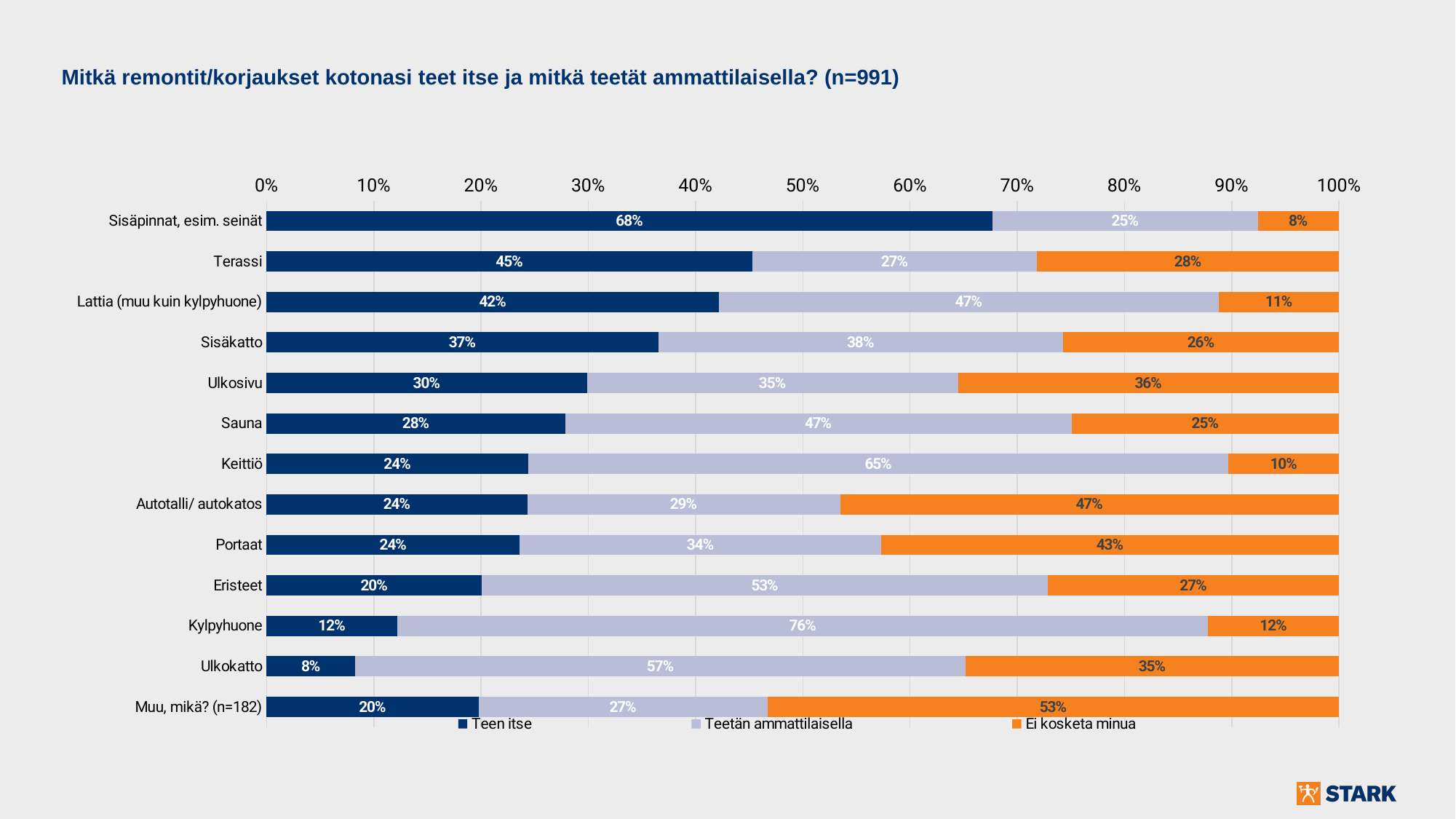

Mitkä remontit/korjaukset kotonasi teet itse ja mitkä teetät ammattilaisella? (n=991)

### Chart

| Category | Teen itse | Teetän ammattilaisella | Ei kosketa minua |
|---|---|---|---|
| Sisäpinnat, esim. seinät | 0.6770938446014126 | 0.2472250252270434 | 0.07568113017154389 |
| Terassi | 0.4530776992936428 | 0.26538849646821394 | 0.2815338042381433 |
| Lattia (muu kuin kylpyhuone) | 0.4217961654894047 | 0.46619576185671036 | 0.11200807265388496 |
| Sisäkatto | 0.3652875882946519 | 0.3773965691220989 | 0.25731584258324924 |
| Ulkosivu | 0.2986881937436932 | 0.34611503531786075 | 0.355196770938446 |
| Sauna | 0.2785065590312815 | 0.4722502522704339 | 0.24924318869828457 |
| Keittiö | 0.24419778002018164 | 0.6528758829465187 | 0.10292633703329969 |
| Autotalli/ autokatos | 0.24318869828456105 | 0.29162462159434915 | 0.4651866801210898 |
| Portaat | 0.23612512613521694 | 0.33703329969727547 | 0.42684157416750756 |
| Eristeet | 0.20080726538849647 | 0.5277497477295661 | 0.2714429868819374 |
| Kylpyhuone | 0.12209889001009082 | 0.7558022199798183 | 0.12209889001009082 |
| Ulkokatto | 0.08274470232088799 | 0.5691220988900101 | 0.3481331987891019 |
| Muu, mikä? (n=182) | 0.19780219780219782 | 0.2692307692307692 | 0.532967032967033 |